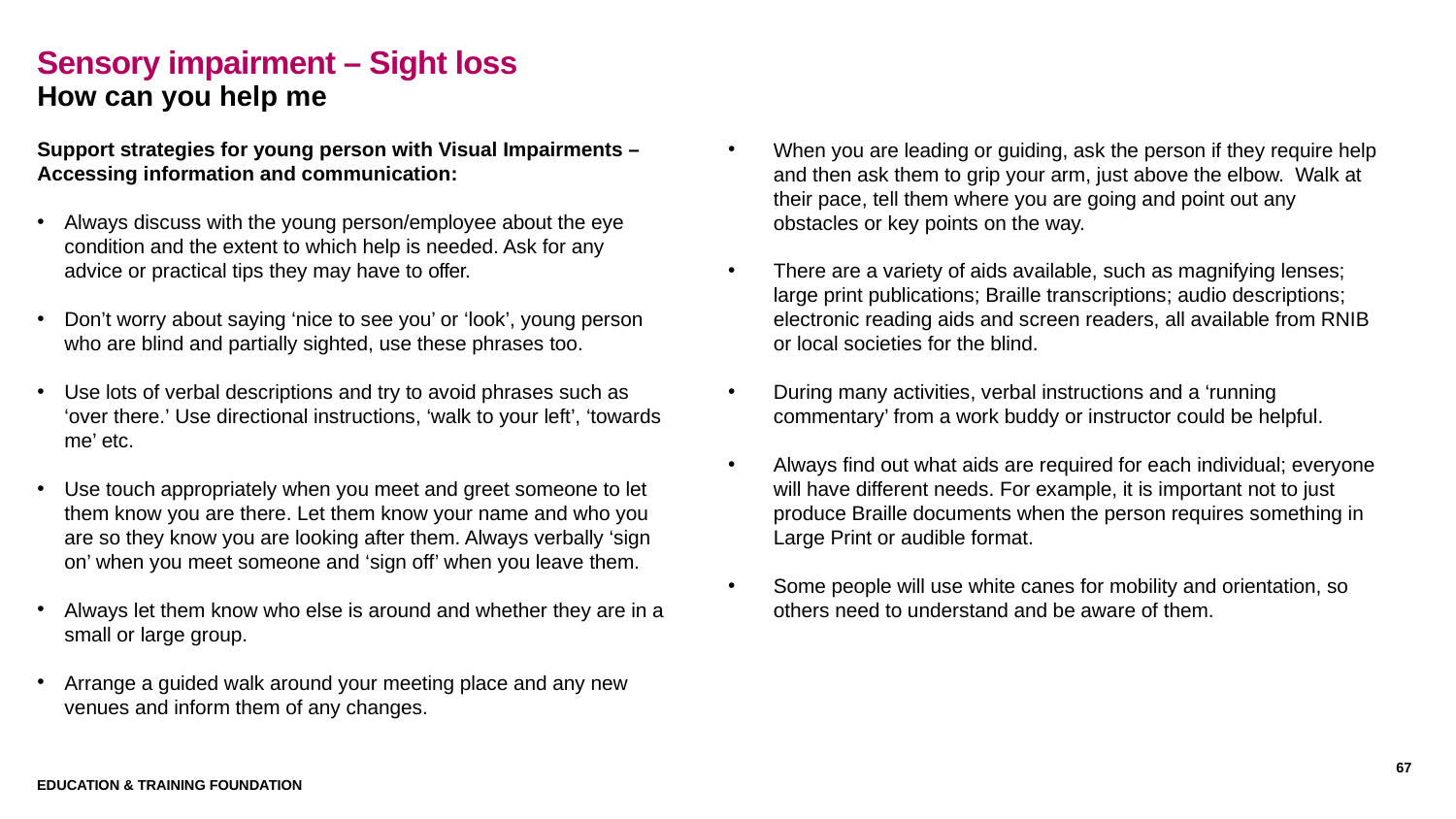

# Sensory impairment – Sight loss Support
How can you help me

Support strategies for young person with Visual Impairments – Accessing information and communication:

Always discuss with the young person/employee about the eye condition and the extent to which help is needed. Ask for any advice or practical tips they may have to offer.

Don’t worry about saying ‘nice to see you’ or ‘look’, young person who are blind and partially sighted, use these phrases too.

Use lots of verbal descriptions and try to avoid phrases such as ‘over there.’ Use directional instructions, ‘walk to your left’, ‘towards me’ etc.

Use touch appropriately when you meet and greet someone to let them know you are there. Let them know your name and who you are so they know you are looking after them. Always verbally ‘sign on’ when you meet someone and ‘sign off’ when you leave them.

Always let them know who else is around and whether they are in a small or large group.

Arrange a guided walk around your meeting place and any new venues and inform them of any changes.

When you are leading or guiding, ask the person if they require help and then ask them to grip your arm, just above the elbow.  Walk at their pace, tell them where you are going and point out any obstacles or key points on the way.

There are a variety of aids available, such as magnifying lenses; large print publications; Braille transcriptions; audio descriptions; electronic reading aids and screen readers, all available from RNIB or local societies for the blind.

During many activities, verbal instructions and a ‘running commentary’ from a work buddy or instructor could be helpful.

Always find out what aids are required for each individual; everyone will have different needs. For example, it is important not to just produce Braille documents when the person requires something in Large Print or audible format.

Some people will use white canes for mobility and orientation, so others need to understand and be aware of them.

67
Education & Training Foundation